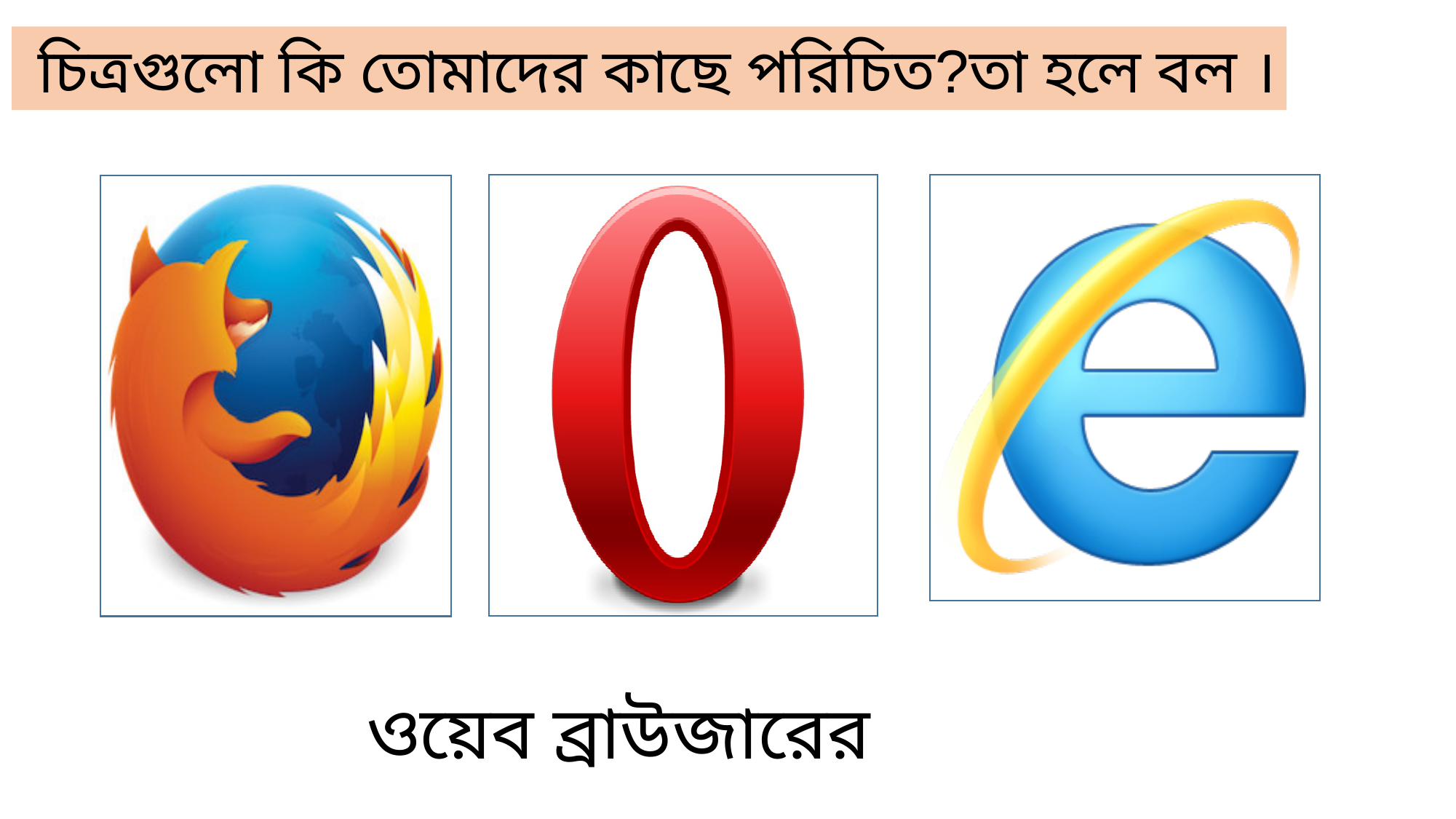

চিত্রগুলো কি তোমাদের কাছে পরিচিত?তা হলে বল ।

ওয়েব ব্রাউজারের